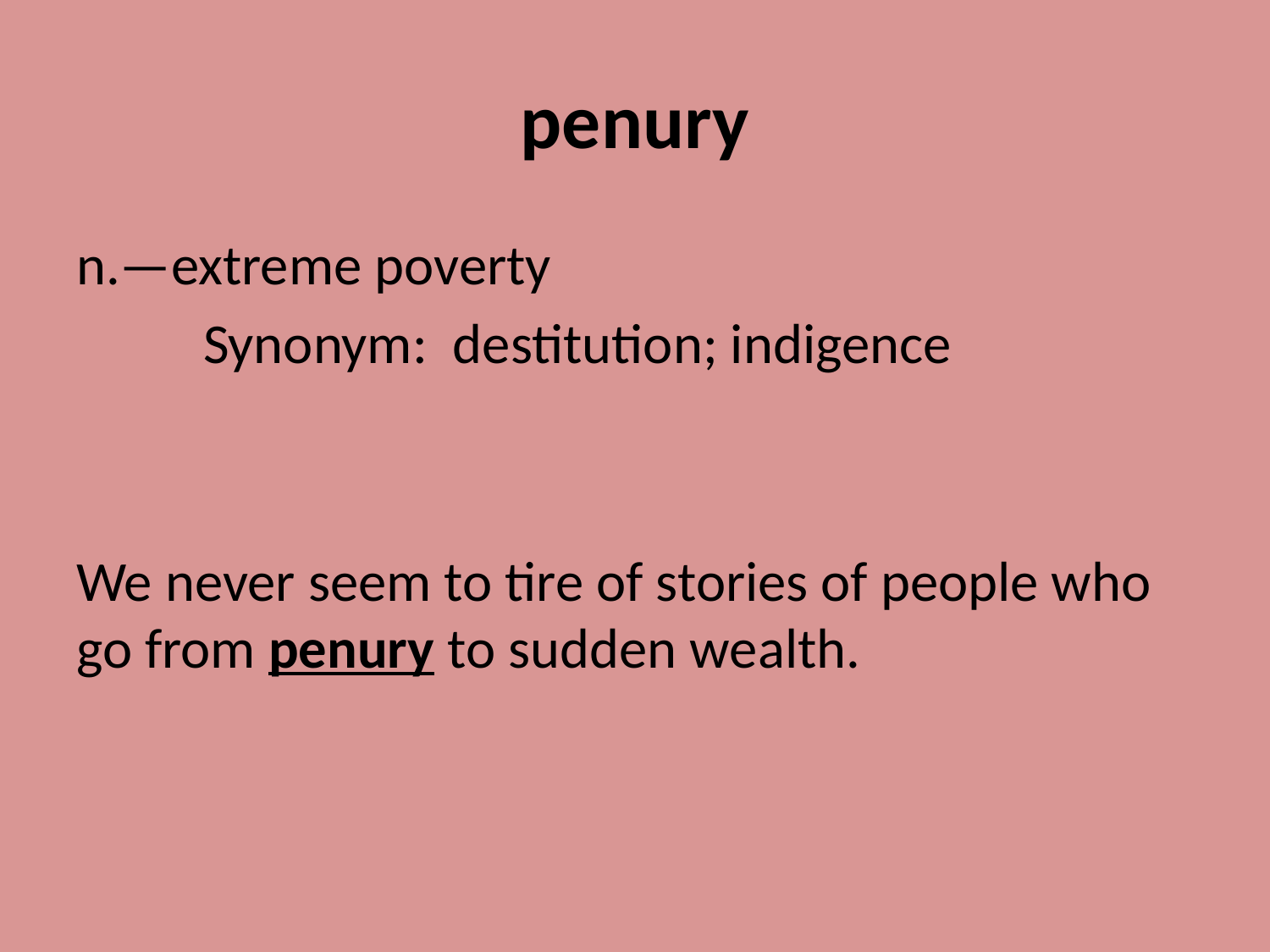

# penury
n.—extreme poverty
	Synonym:  destitution; indigence

We never seem to tire of stories of people who go from penury to sudden wealth.